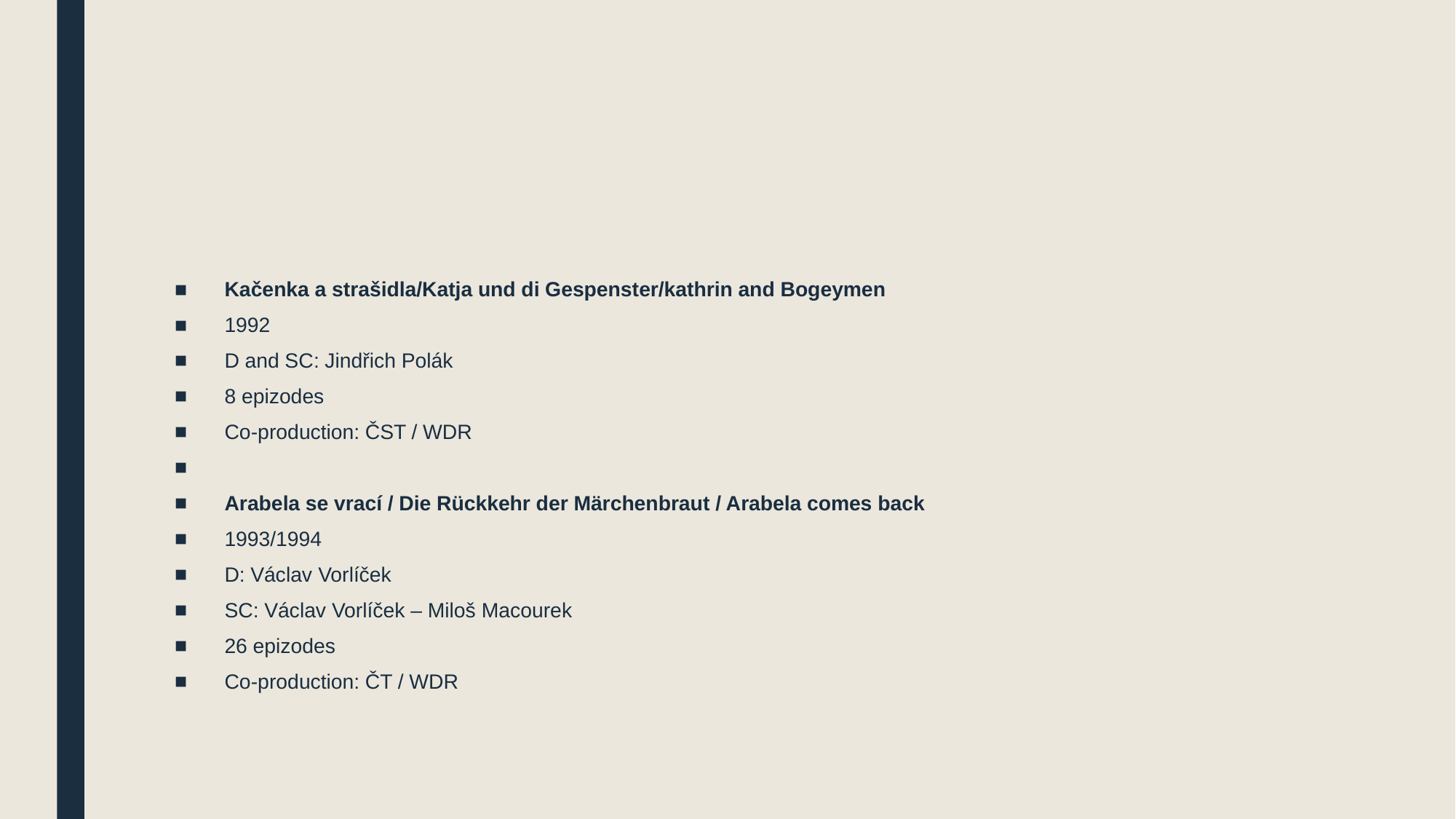

#
Kačenka a strašidla/Katja und di Gespenster/kathrin and Bogeymen
1992
D and SC: Jindřich Polák
8 epizodes
Co-production: ČST / WDR

Arabela se vrací / Die Rückkehr der Märchenbraut / Arabela comes back
1993/1994
D: Václav Vorlíček
SC: Václav Vorlíček – Miloš Macourek
26 epizodes
Co-production: ČT / WDR